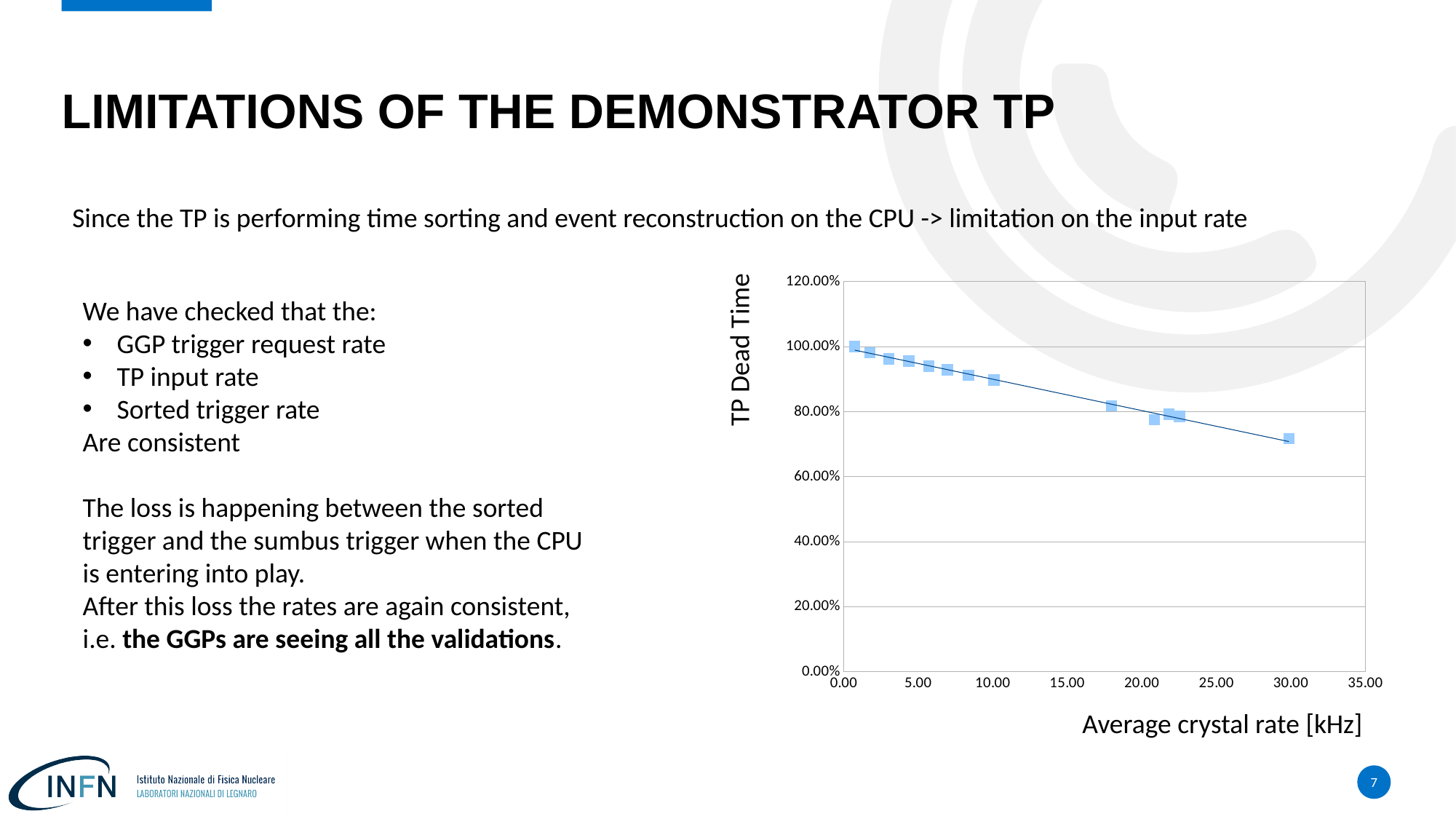

# Limitations of the DEMONSTRATOR TP
Since the TP is performing time sorting and event reconstruction on the CPU -> limitation on the input rate

### Chart

| Category |  |
|---|---|
TP Dead Time
Average crystal rate [kHz]
We have checked that the:
GGP trigger request rate
TP input rate
Sorted trigger rate
Are consistent

The loss is happening between the sorted trigger and the sumbus trigger when the CPU is entering into play.
After this loss the rates are again consistent, i.e. the GGPs are seeing all the validations.
7